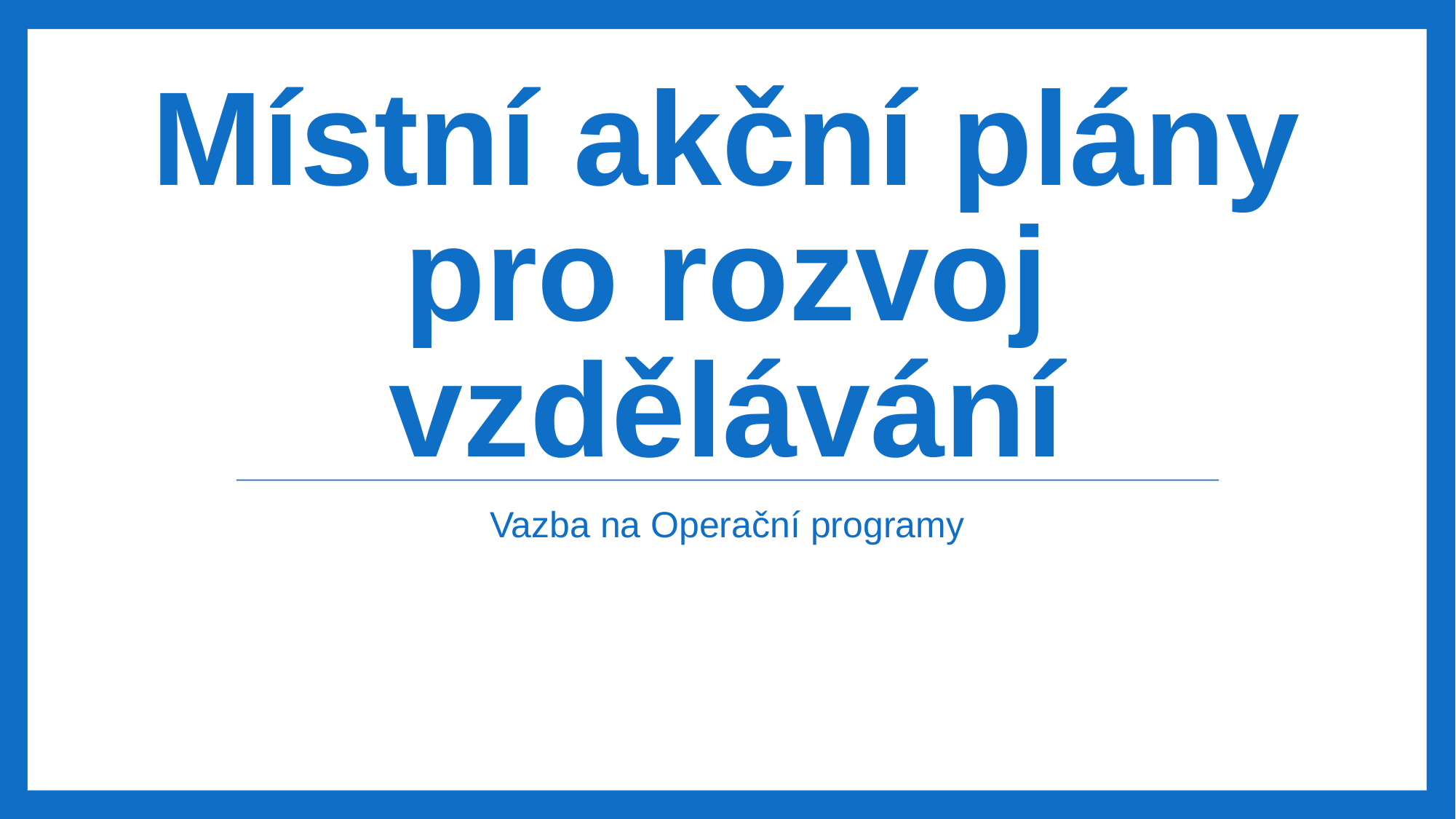

Místní akční plány
pro rozvoj vzdělávání
Vazba na Operační programy